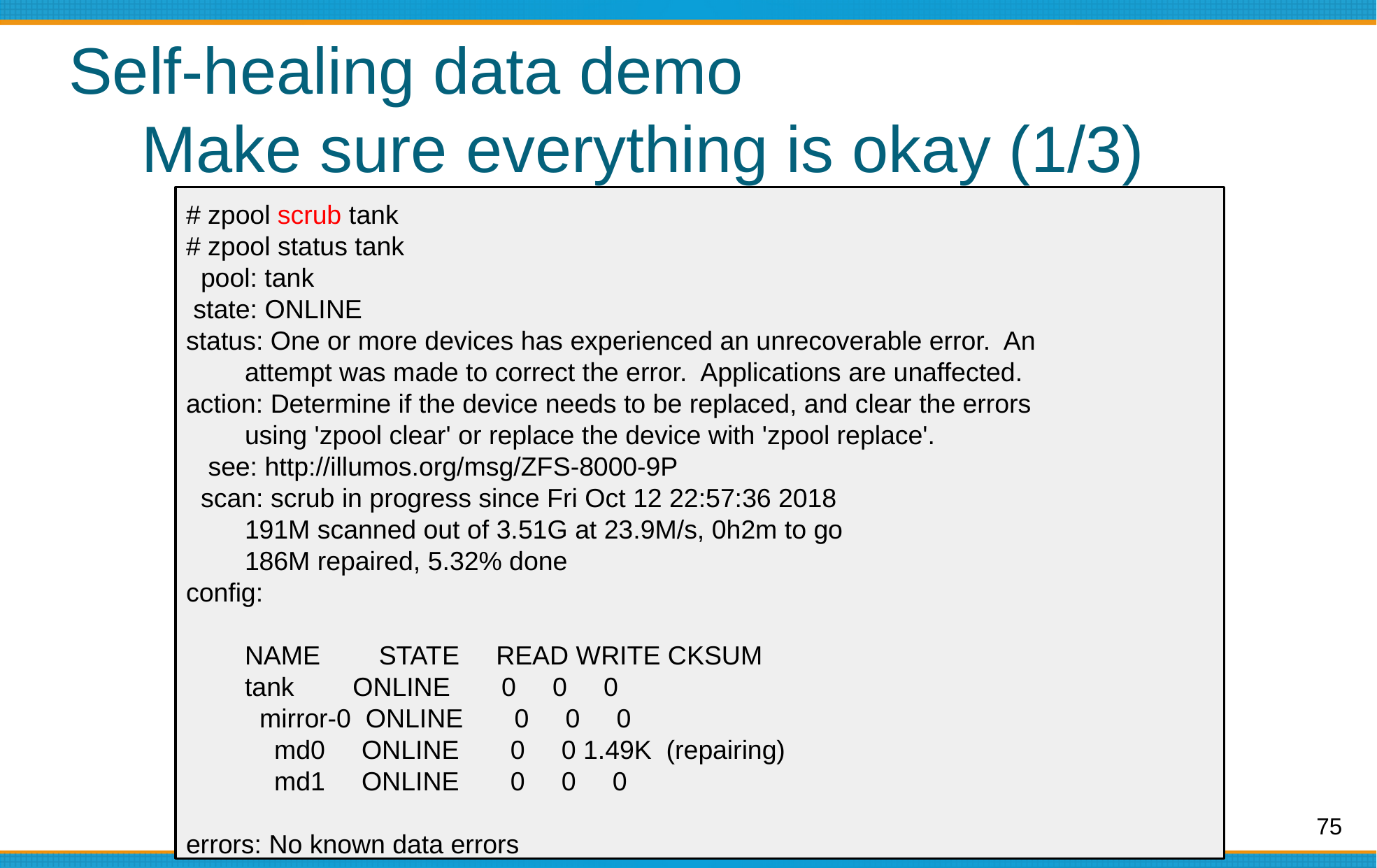

# Self-healing data demo
    Make sure everything is okay (1/3)
# zpool scrub tank
# zpool status tank
  pool: tank
 state: ONLINE
status: One or more devices has experienced an unrecoverable error.  An
        attempt was made to correct the error.  Applications are unaffected.
action: Determine if the device needs to be replaced, and clear the errors
        using 'zpool clear' or replace the device with 'zpool replace'.
   see: http://illumos.org/msg/ZFS-8000-9P
  scan: scrub in progress since Fri Oct 12 22:57:36 2018
        191M scanned out of 3.51G at 23.9M/s, 0h2m to go
        186M repaired, 5.32% done
config:

        NAME        STATE     READ WRITE CKSUM
        tank        ONLINE       0     0     0
          mirror-0  ONLINE       0     0     0
            md0     ONLINE       0     0 1.49K  (repairing)
            md1     ONLINE       0     0     0

errors: No known data errors

75